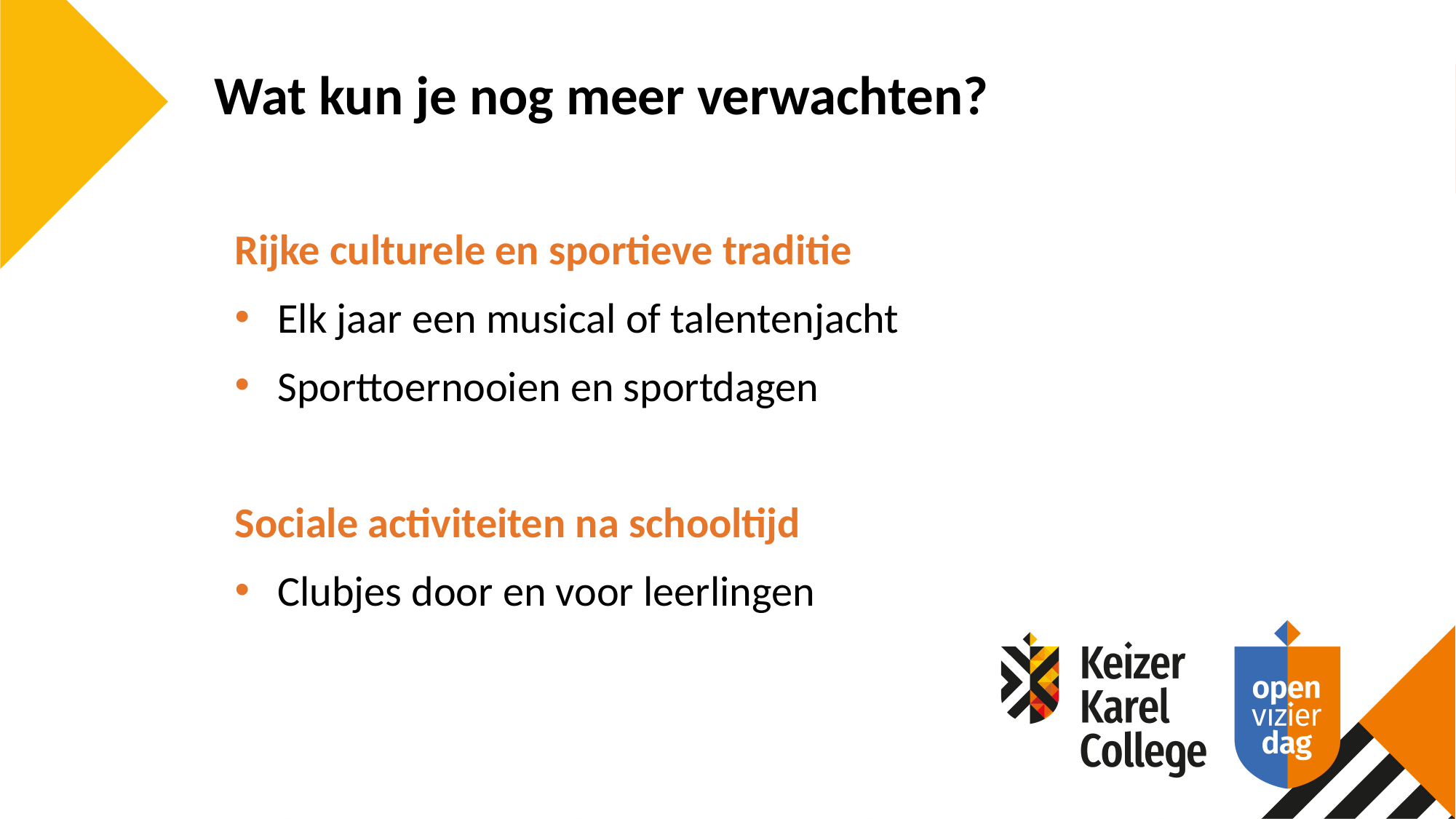

Wat kun je nog meer verwachten?
Rijke culturele en sportieve traditie
Elk jaar een musical of talentenjacht
Sporttoernooien en sportdagen

Sociale activiteiten na schooltijd
Clubjes door en voor leerlingen